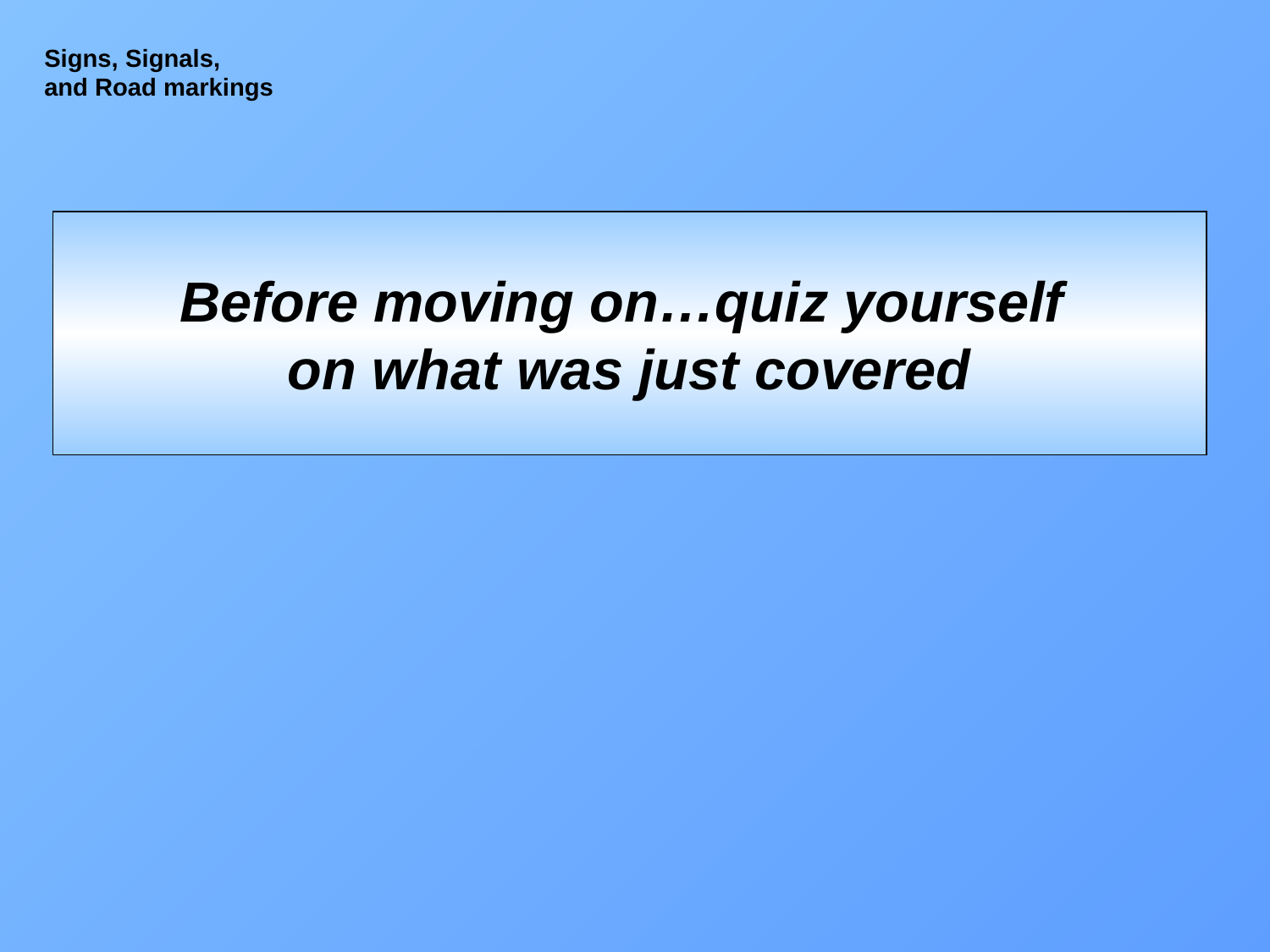

Signs, Signals,
and Road markings
Before moving on…quiz yourself
on what was just covered